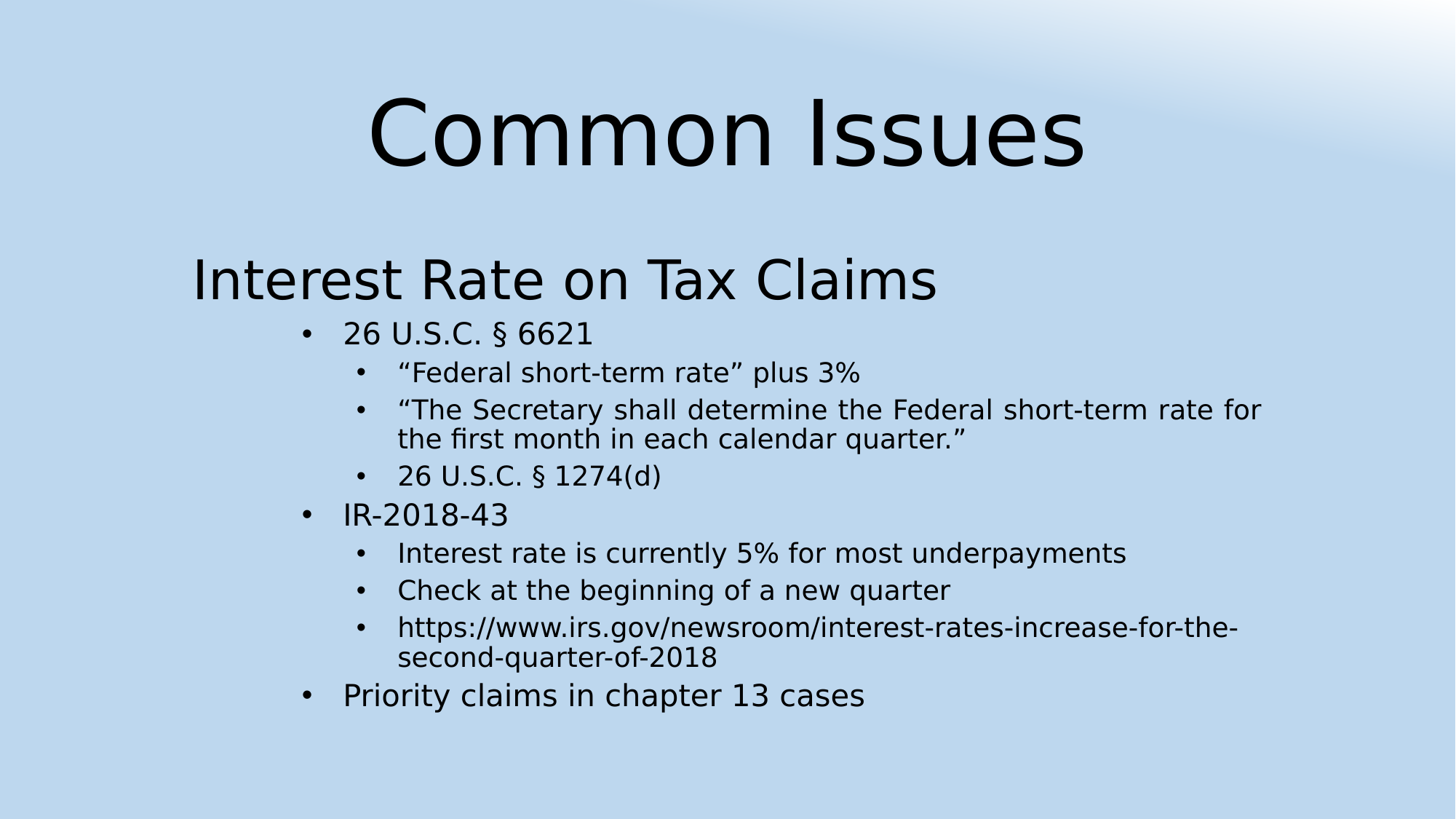

# Common Issues
Interest Rate on Tax Claims
26 U.S.C. § 6621
“Federal short-term rate” plus 3%
“The Secretary shall determine the Federal short-term rate for the first month in each calendar quarter.”
26 U.S.C. § 1274(d)
IR-2018-43
Interest rate is currently 5% for most underpayments
Check at the beginning of a new quarter
https://www.irs.gov/newsroom/interest-rates-increase-for-the-second-quarter-of-2018
Priority claims in chapter 13 cases